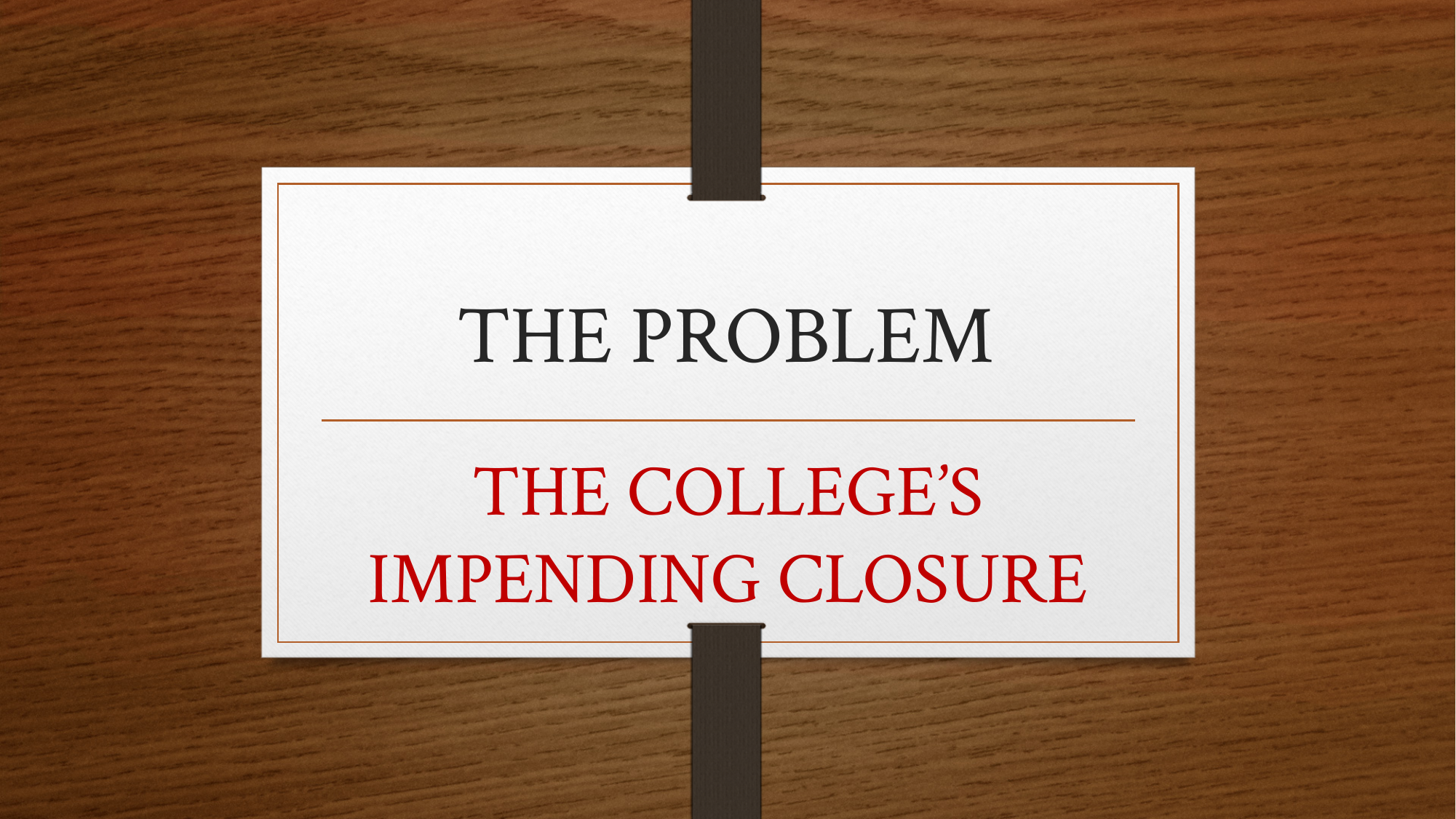

# THE PROBLEM
THE COLLEGE’S IMPENDING CLOSURE